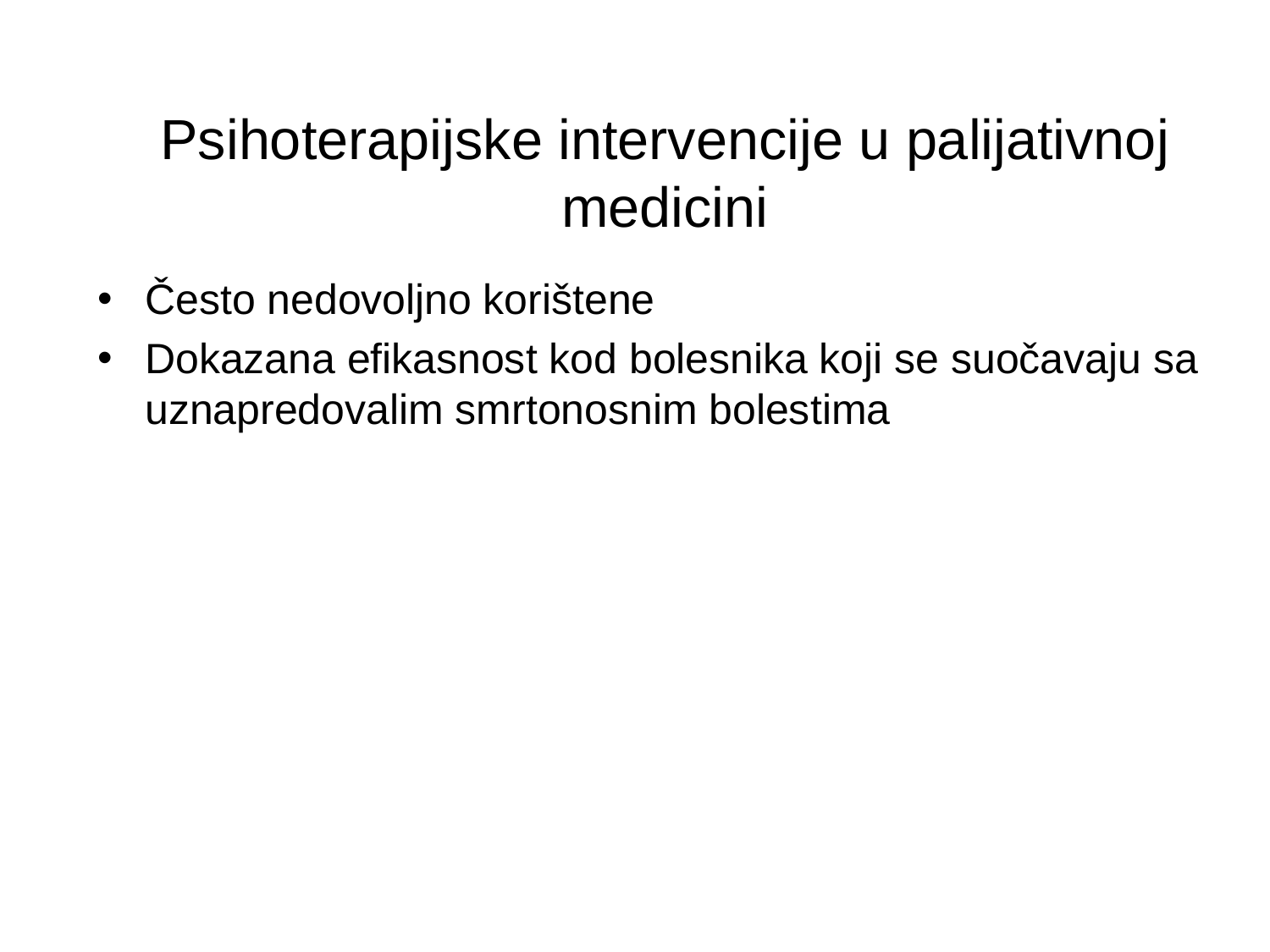

# Psihoterapijske intervencije u palijativnoj medicini
Često nedovoljno korištene
Dokazana efikasnost kod bolesnika koji se suočavaju sa uznapredovalim smrtonosnim bolestima